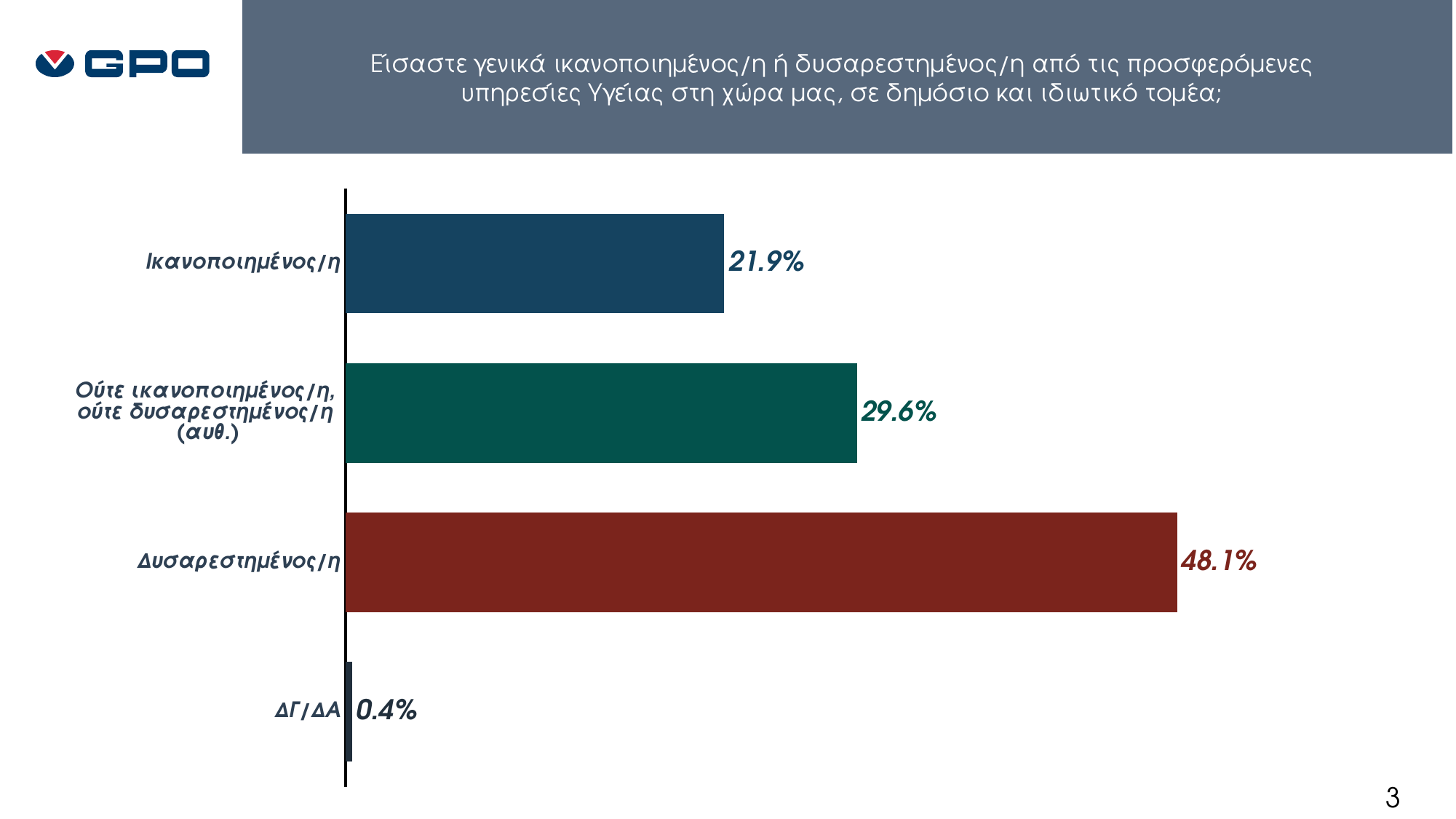

Είσαστε γενικά ικανοποιημένος/η ή δυσαρεστημένος/η από τις προσφερόμενες υπηρεσίες Υγείας στη χώρα μας, σε δημόσιο και ιδιωτικό τομέα;

### Chart

| Category |  |
|---|---|
| Ικανοποιημένος/η | 0.2191011235955056 |
| Ούτε ικανοποιημένος/η,
ούτε δυσαρεστημένος/η
(αυθ.) | 0.2958801498127341 |
| Δυσαρεστημένος/η | 0.4812734082397004 |
| ΔΓ/ΔΑ | 0.003745318352059925 |